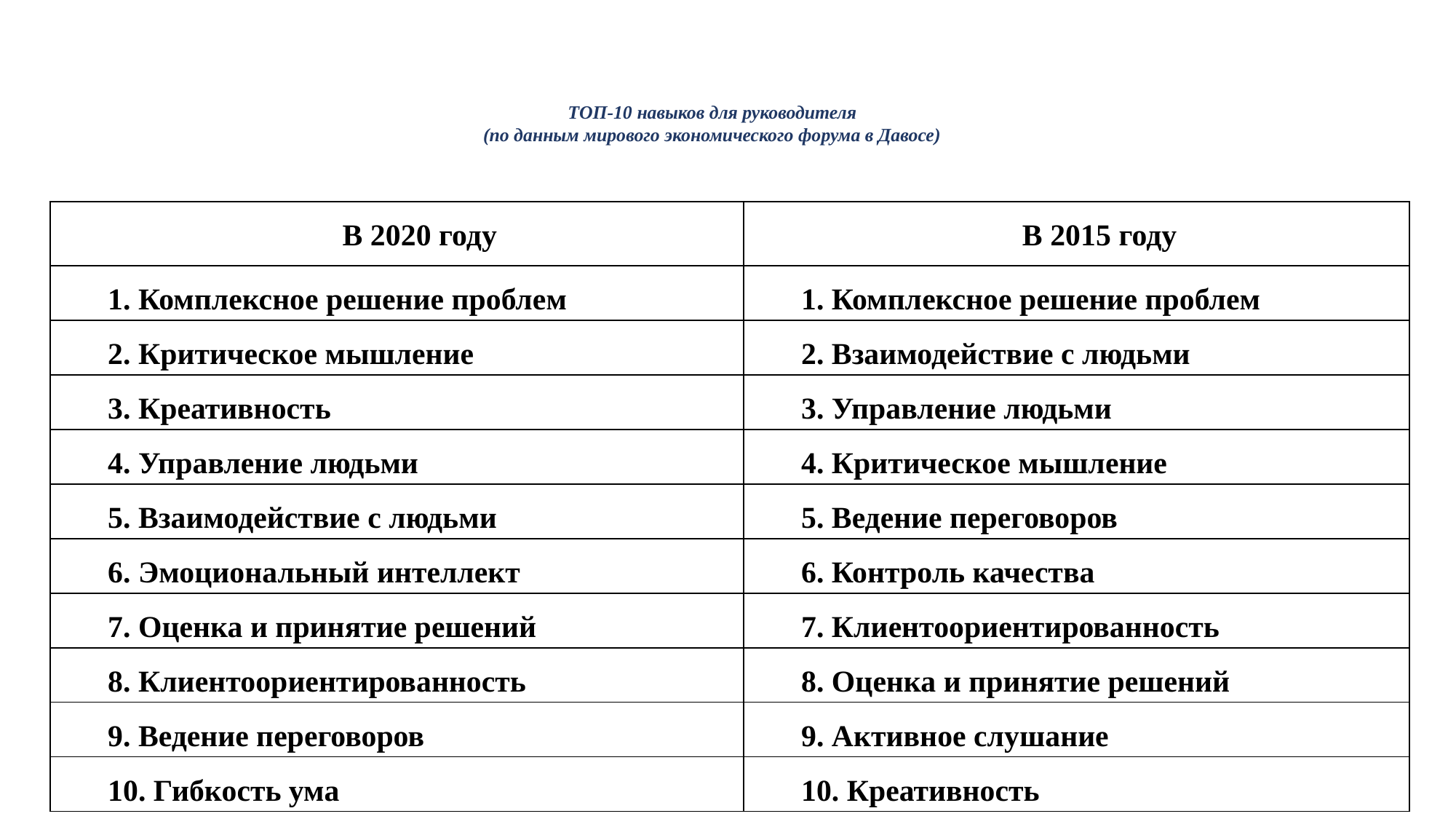

# ТОП-10 навыков для руководителя (по данным мирового экономического форума в Давосе)

| В 2020 году | В 2015 году |
| --- | --- |
| 1. Комплексное решение проблем | 1. Комплексное решение проблем |
| 2. Критическое мышление | 2. Взаимодействие с людьми |
| 3. Креативность | 3. Управление людьми |
| 4. Управление людьми | 4. Критическое мышление |
| 5. Взаимодействие с людьми | 5. Ведение переговоров |
| 6. Эмоциональный интеллект | 6. Контроль качества |
| 7. Оценка и принятие решений | 7. Клиентоориентированность |
| 8. Клиентоориентированность | 8. Оценка и принятие решений |
| 9. Ведение переговоров | 9. Активное слушание |
| 10. Гибкость ума | 10. Креативность |